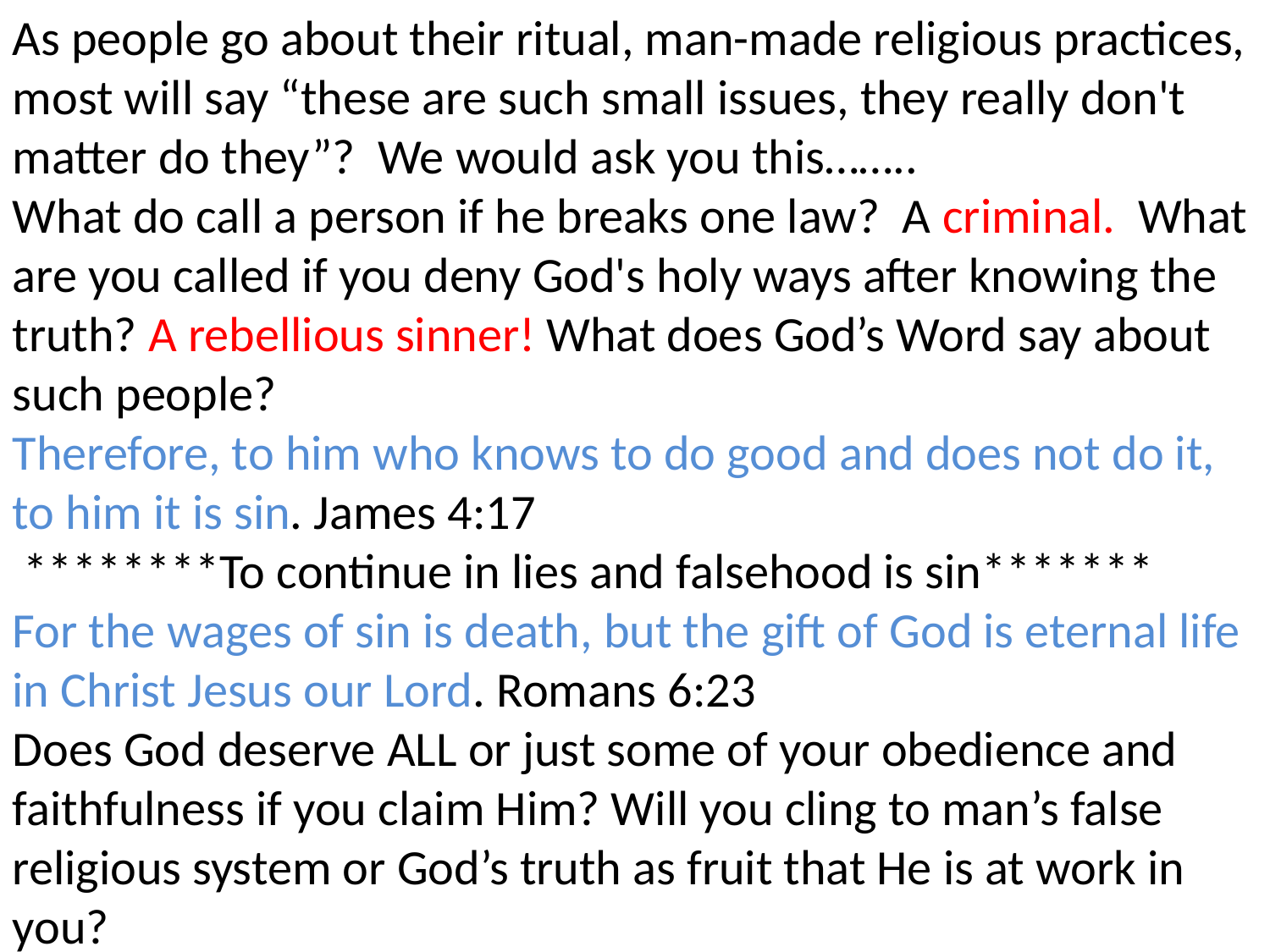

As people go about their ritual, man-made religious practices, most will say “these are such small issues, they really don't matter do they”?  We would ask you this……..
What do call a person if he breaks one law?  A criminal.  What are you called if you deny God's holy ways after knowing the truth? A rebellious sinner! What does God’s Word say about such people?
Therefore, to him who knows to do good and does not do it, to him it is sin. James 4:17
 ********To continue in lies and falsehood is sin*******
For the wages of sin is death, but the gift of God is eternal life in Christ Jesus our Lord. Romans 6:23
Does God deserve ALL or just some of your obedience and faithfulness if you claim Him? Will you cling to man’s false religious system or God’s truth as fruit that He is at work in you?